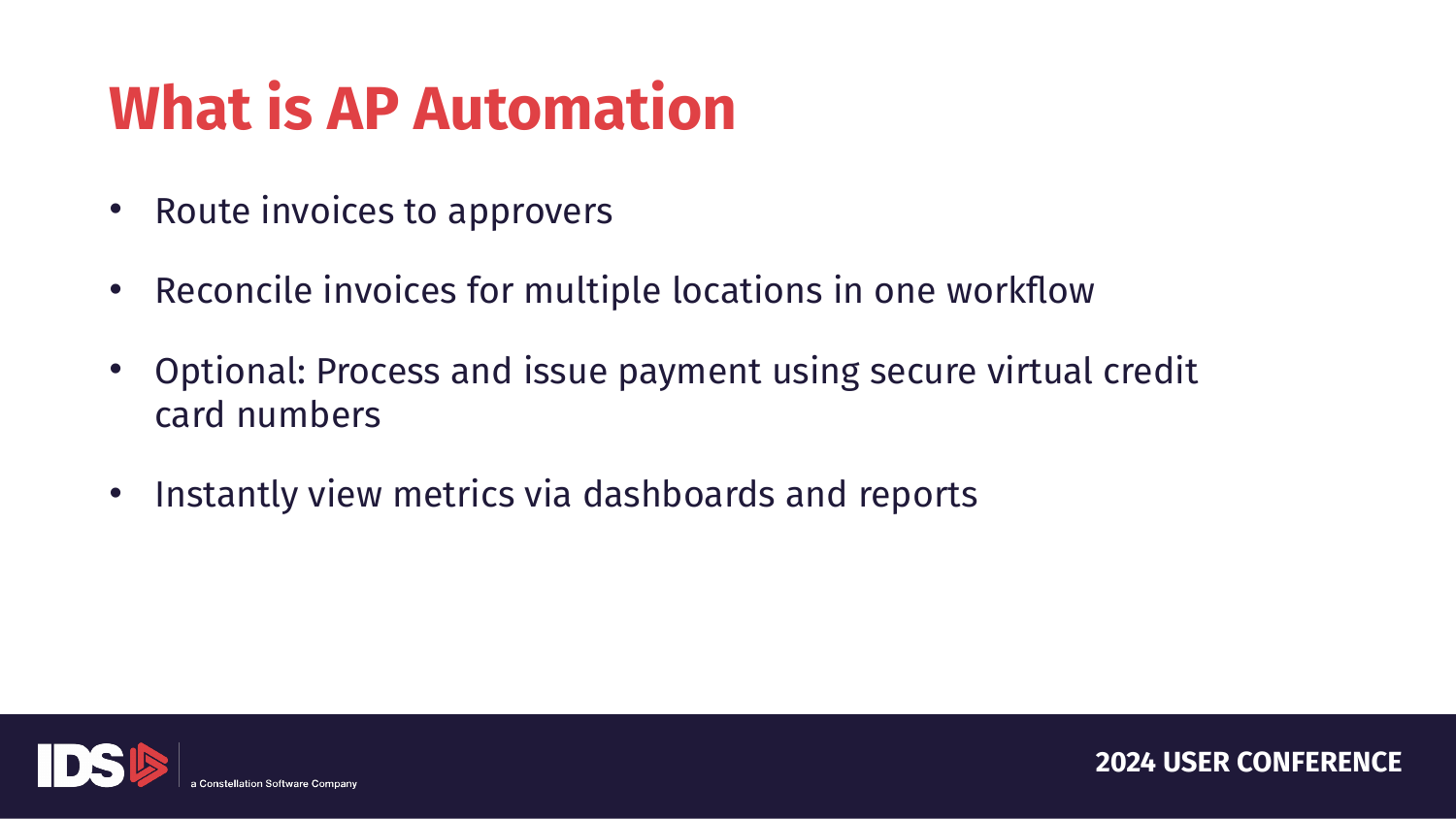

What is AP Automation
Route invoices to approvers
Reconcile invoices for multiple locations in one workflow
Optional: Process and issue payment using secure virtual credit card numbers
Instantly view metrics via dashboards and reports